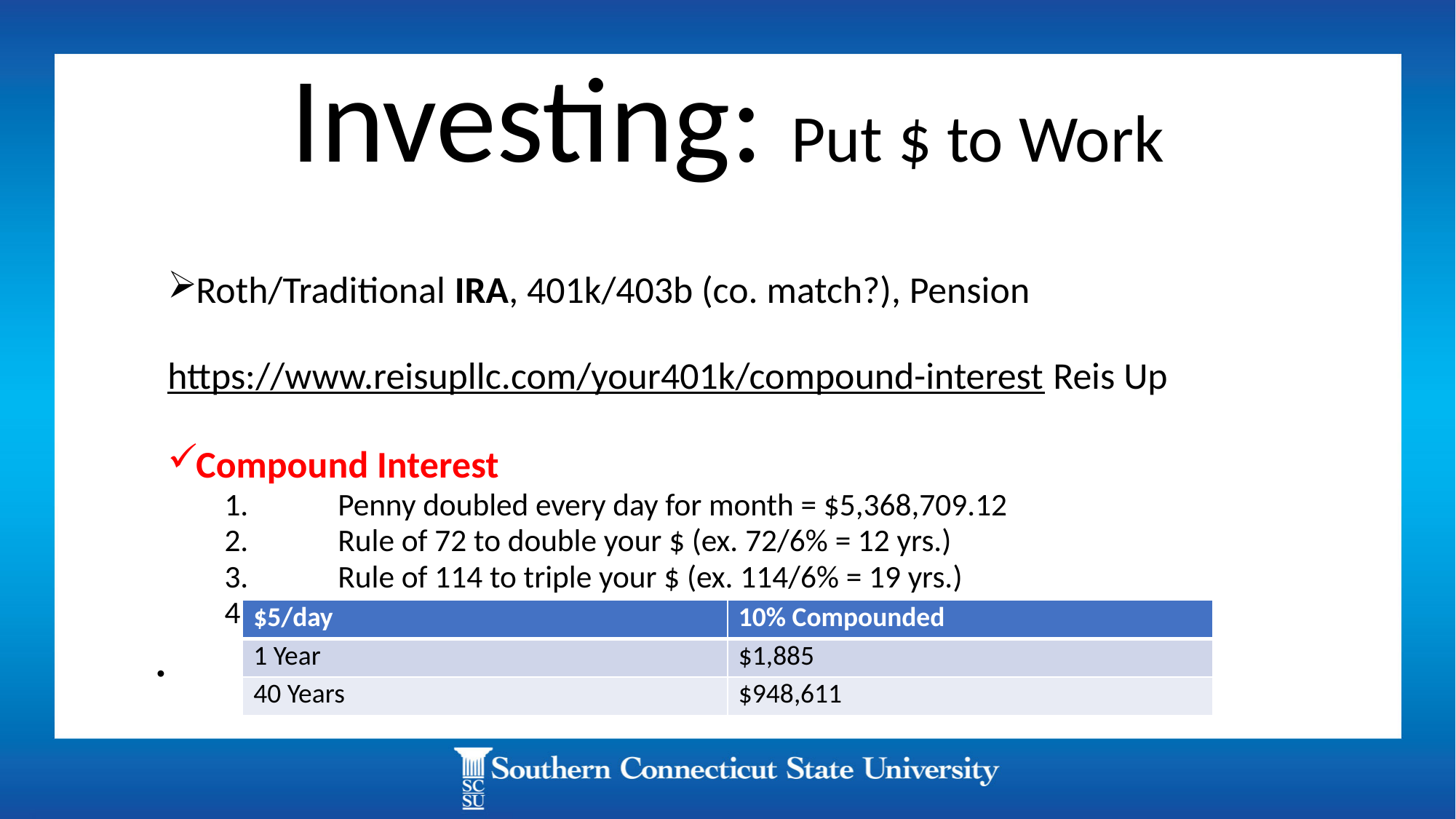

# Investing: Put $ to Work

Roth/Traditional IRA, 401k/403b (co. match?), Pension

https://www.reisupllc.com/your401k/compound-interest Reis Up

Compound Interest
Penny doubled every day for month = $5,368,709.12
Rule of 72 to double your $ (ex. 72/6% = 12 yrs.)
Rule of 114 to triple your $ (ex. 114/6% = 19 yrs.)
Rule of 144 to quadruple your $ (ex. 144/6% = 24 yrs.)

https://www.reisupllc.com/your401k/compound-interest Reis Up      $5

/day
10% compounded

| $5/day | 10% Compounded |
| --- | --- |
| 1 Year | $1,885 |
| 40 Years | $948,611 |